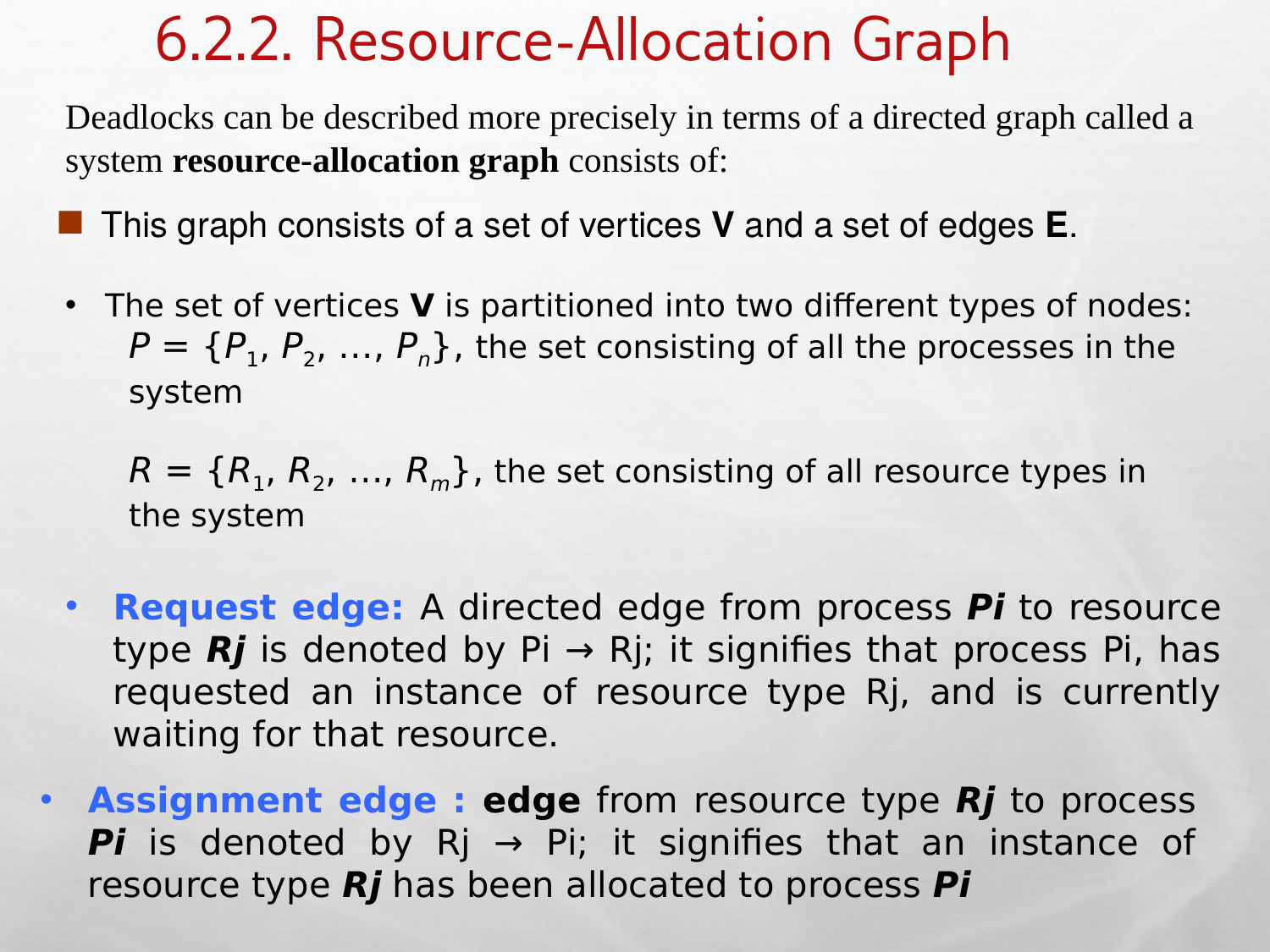

# 6.2.2. Resource-Allocation Graph
Deadlocks can be described more precisely in terms of a directed graph called a system resource-allocation graph consists of:
 This graph consists of a set of vertices V and a set of edges E.
The set of vertices V is partitioned into two different types of nodes:
P = {P1, P2, …, Pn}, the set consisting of all the processes in the system
R = {R1, R2, …, Rm}, the set consisting of all resource types in the system
Request edge: A directed edge from process Pi to resource type Rj is denoted by Pi → Rj; it signifies that process Pi, has requested an instance of resource type Rj, and is currently waiting for that resource.
Assignment edge : edge from resource type Rj to process Pi is denoted by Rj → Pi; it signifies that an instance of resource type Rj has been allocated to process Pi